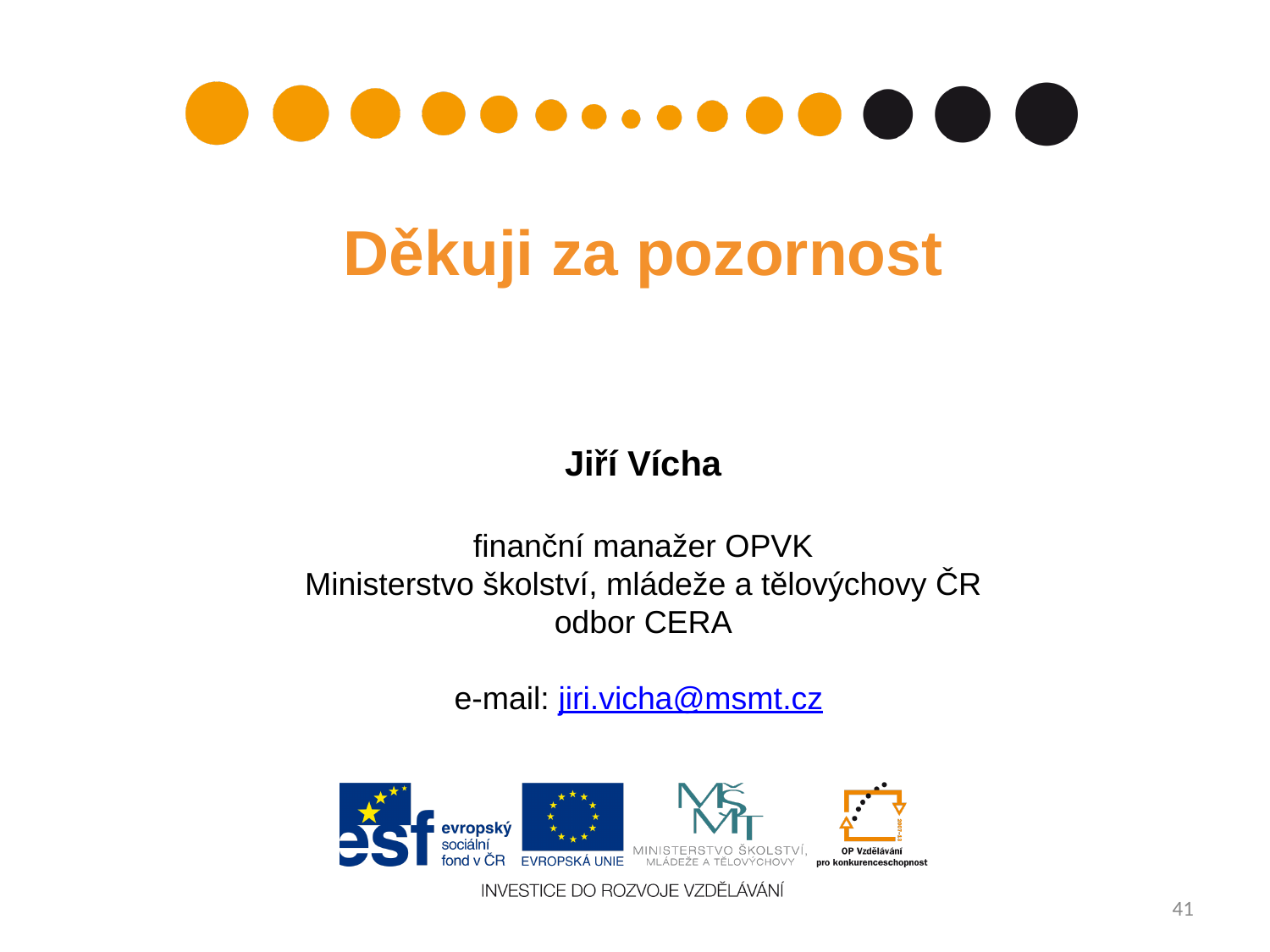

Děkuji za pozornost

Jiří Vícha

finanční manažer OPVK
Ministerstvo školství, mládeže a tělovýchovy ČR
odbor CERA

e-mail: jiri.vicha@msmt.cz

41